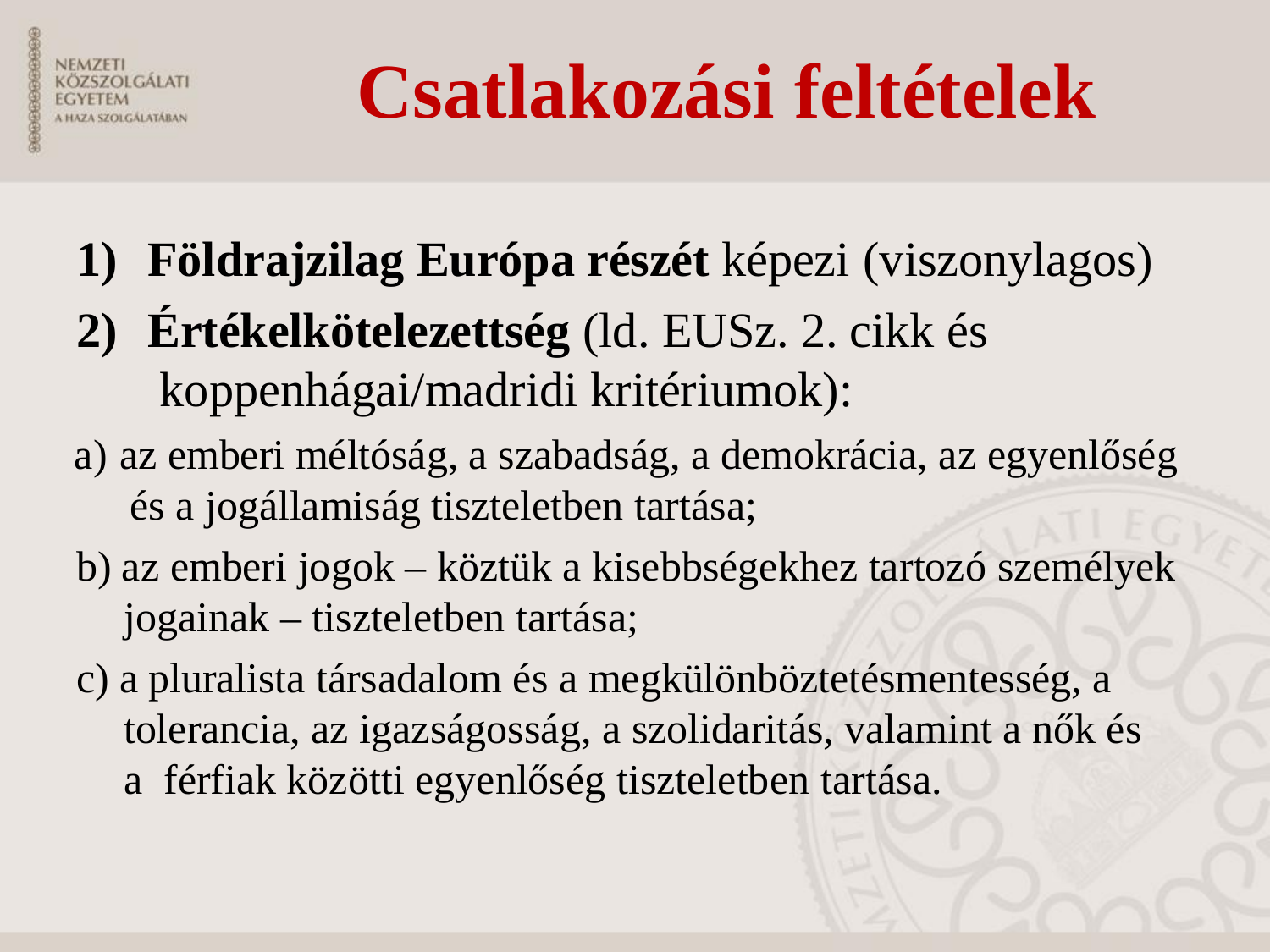

# Csatlakozási feltételek
Földrajzilag Európa részét képezi (viszonylagos)
Értékelkötelezettség (ld. EUSz. 2. cikk és  koppenhágai/madridi kritériumok):
az emberi méltóság, a szabadság, a demokrácia, az egyenlőség  és a jogállamiság tiszteletben tartása;
az emberi jogok – köztük a kisebbségekhez tartozó személyek
jogainak – tiszteletben tartása;
a pluralista társadalom és a megkülönböztetésmentesség, a
tolerancia, az igazságosság, a szolidaritás, valamint a nők és a  férfiak közötti egyenlőség tiszteletben tartása.